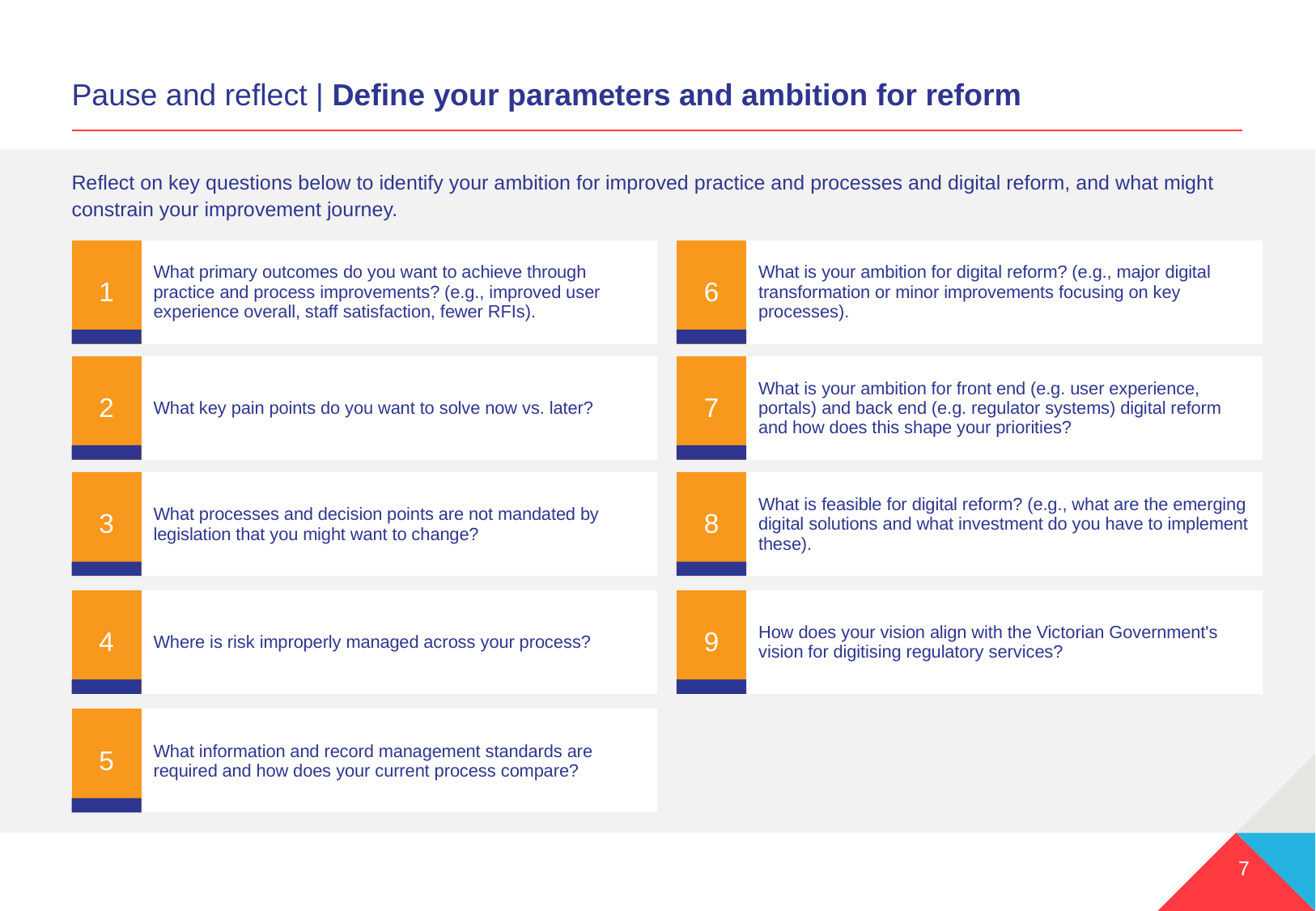

# Pause and reflect | Define your parameters and ambition for reform
Reflect on key questions below to identify your ambition for improved practice and processes and digital reform, and what might constrain your improvement journey.
| 1 | What primary outcomes do you want to achieve through practice and process improvements? (e.g., improved user experience overall, staff satisfaction, fewer RFIs). |
| --- | --- |
| 6 | What is your ambition for digital reform? (e.g., major digital transformation or minor improvements focusing on key processes). |
| --- | --- |

| 2 | What key pain points do you want to solve now vs. later? |
| --- | --- |
| 7 | What is your ambition for front end (e.g. user experience, portals) and back end (e.g. regulator systems) digital reform and how does this shape your priorities? |
| --- | --- |

| 3 | What processes and decision points are not mandated by legislation that you might want to change? |
| --- | --- |
| 8 | What is feasible for digital reform? (e.g., what are the emerging digital solutions and what investment do you have to implement these). |
| --- | --- |

| 4 | Where is risk improperly managed across your process? |
| --- | --- |
| 9 | How does your vision align with the Victorian Government's vision for digitising regulatory services? |
| --- | --- |

| 5 | What information and record management standards are required and how does your current process compare? |
| --- | --- |